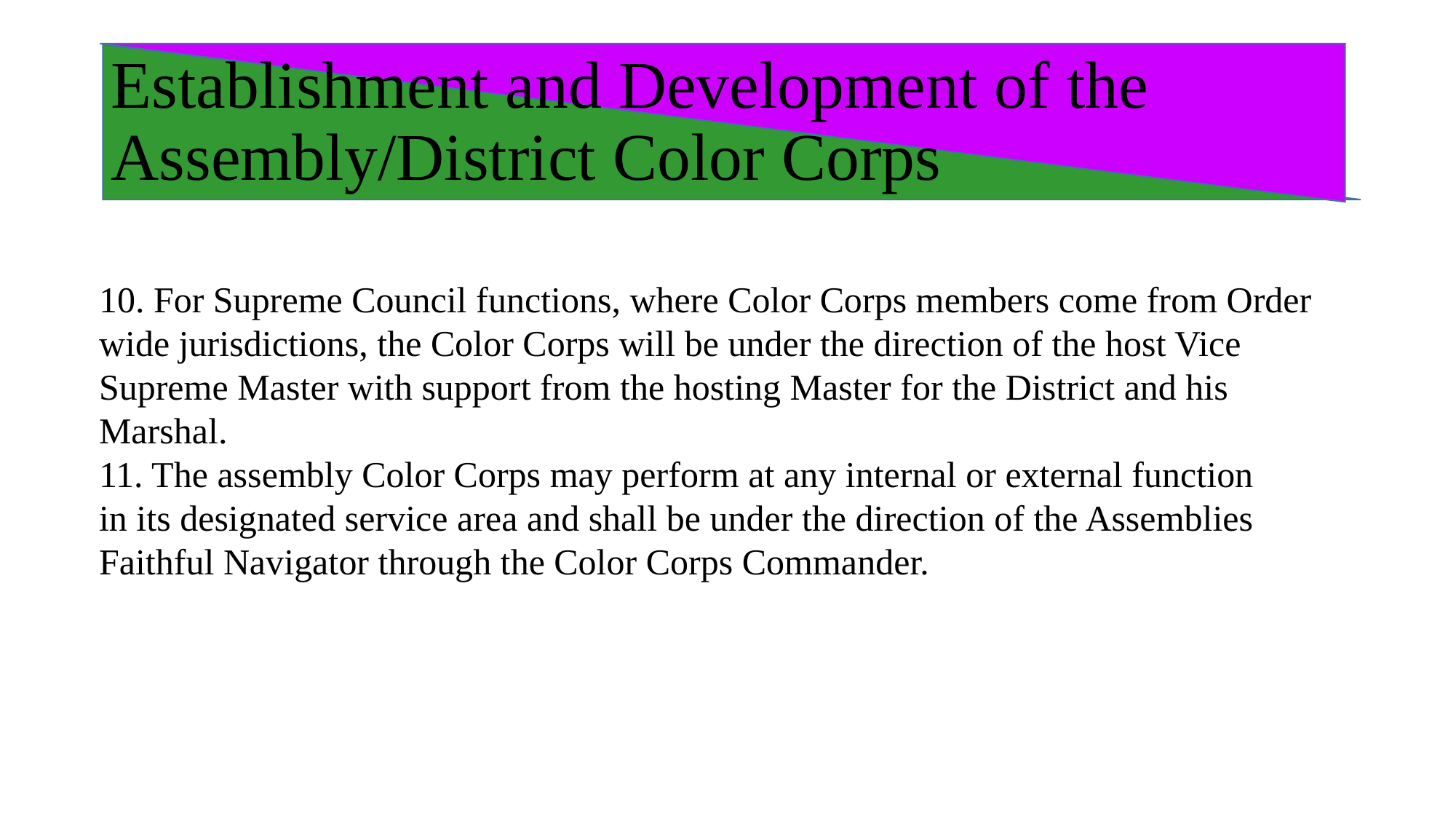

# Establishment and Development of the Assembly/District Color Corps

10. For Supreme Council functions, where Color Corps members come from Order wide jurisdictions, the Color Corps will be under the direction of the host Vice Supreme Master with support from the hosting Master for the District and his Marshal.
11. The assembly Color Corps may perform at any internal or external function
in its designated service area and shall be under the direction of the Assemblies Faithful Navigator through the Color Corps Commander.